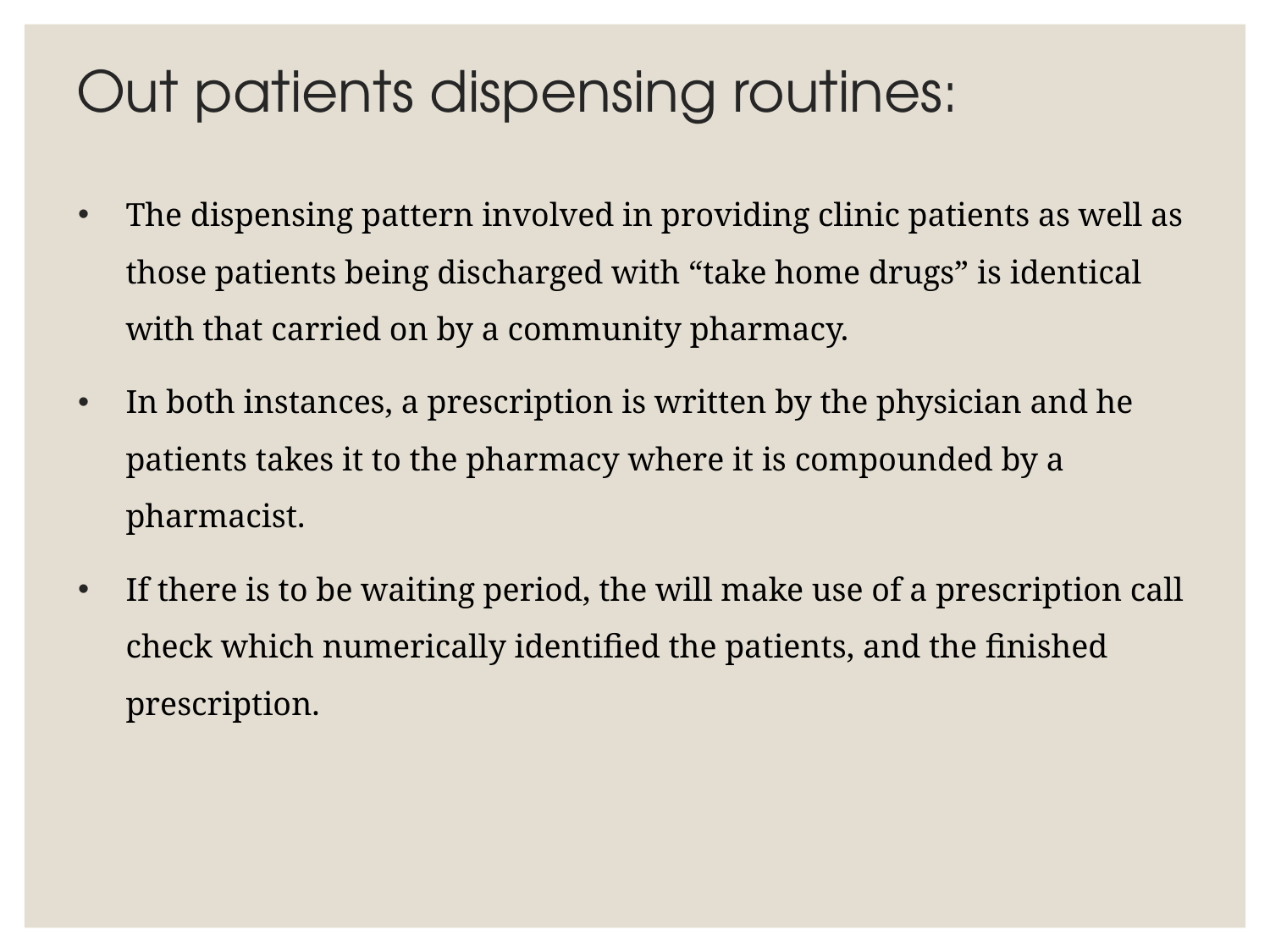

# Out patients dispensing routines:
The dispensing pattern involved in providing clinic patients as well as those patients being discharged with “take home drugs” is identical with that carried on by a community pharmacy.
In both instances, a prescription is written by the physician and he patients takes it to the pharmacy where it is compounded by a pharmacist.
If there is to be waiting period, the will make use of a prescription call check which numerically identified the patients, and the finished prescription.